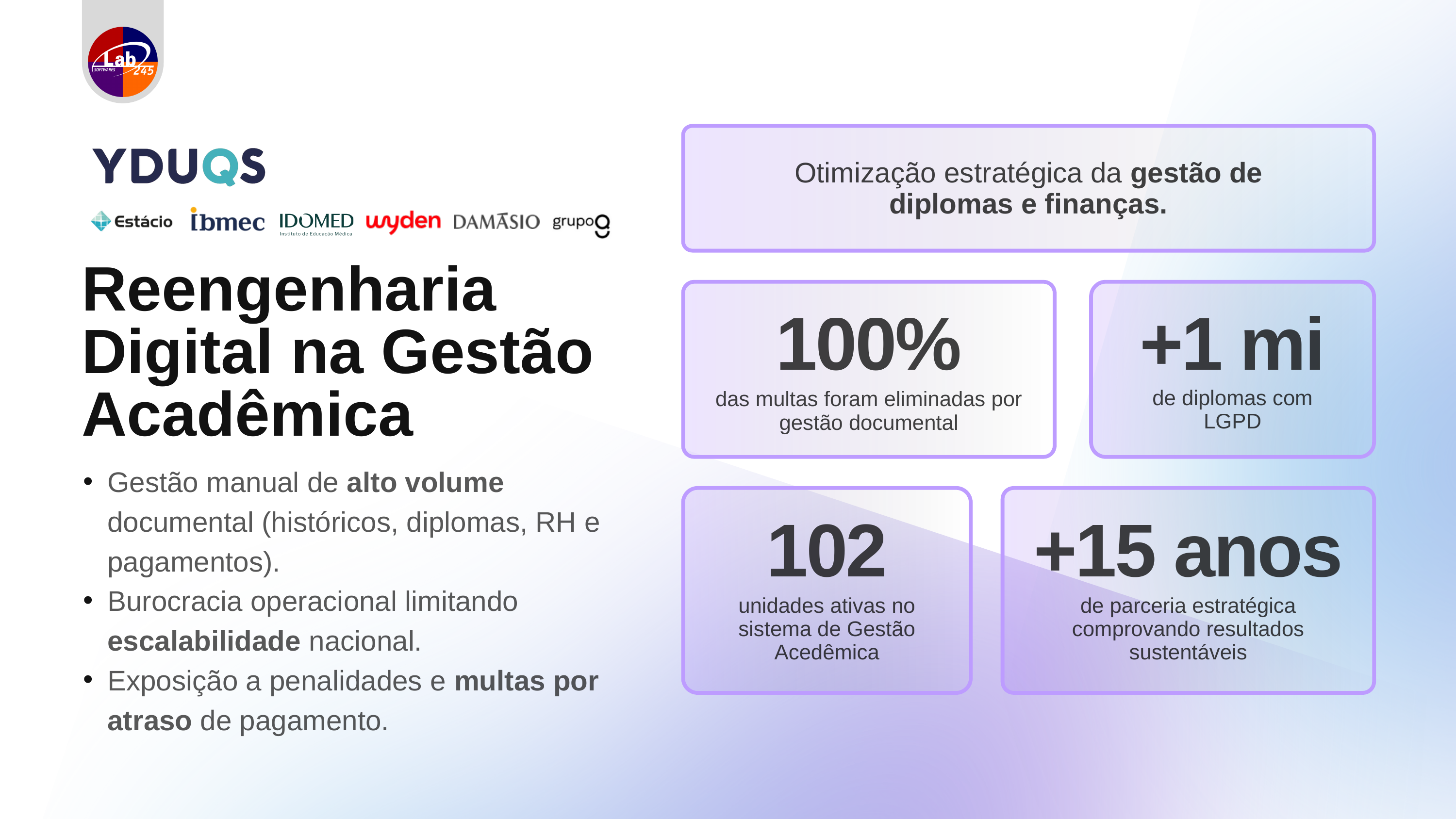

Otimização estratégica da gestão de diplomas e finanças.

Reengenharia Digital na Gestão Acadêmica

100%
+1 mi
de diplomas com LGPD
das multas foram eliminadas por gestão documental
Gestão manual de alto volume documental (históricos, diplomas, RH e pagamentos).
Burocracia operacional limitando escalabilidade nacional.
Exposição a penalidades e multas por atraso de pagamento.

102
+15 anos
unidades ativas no sistema de Gestão Acedêmica
de parceria estratégica comprovando resultados sustentáveis